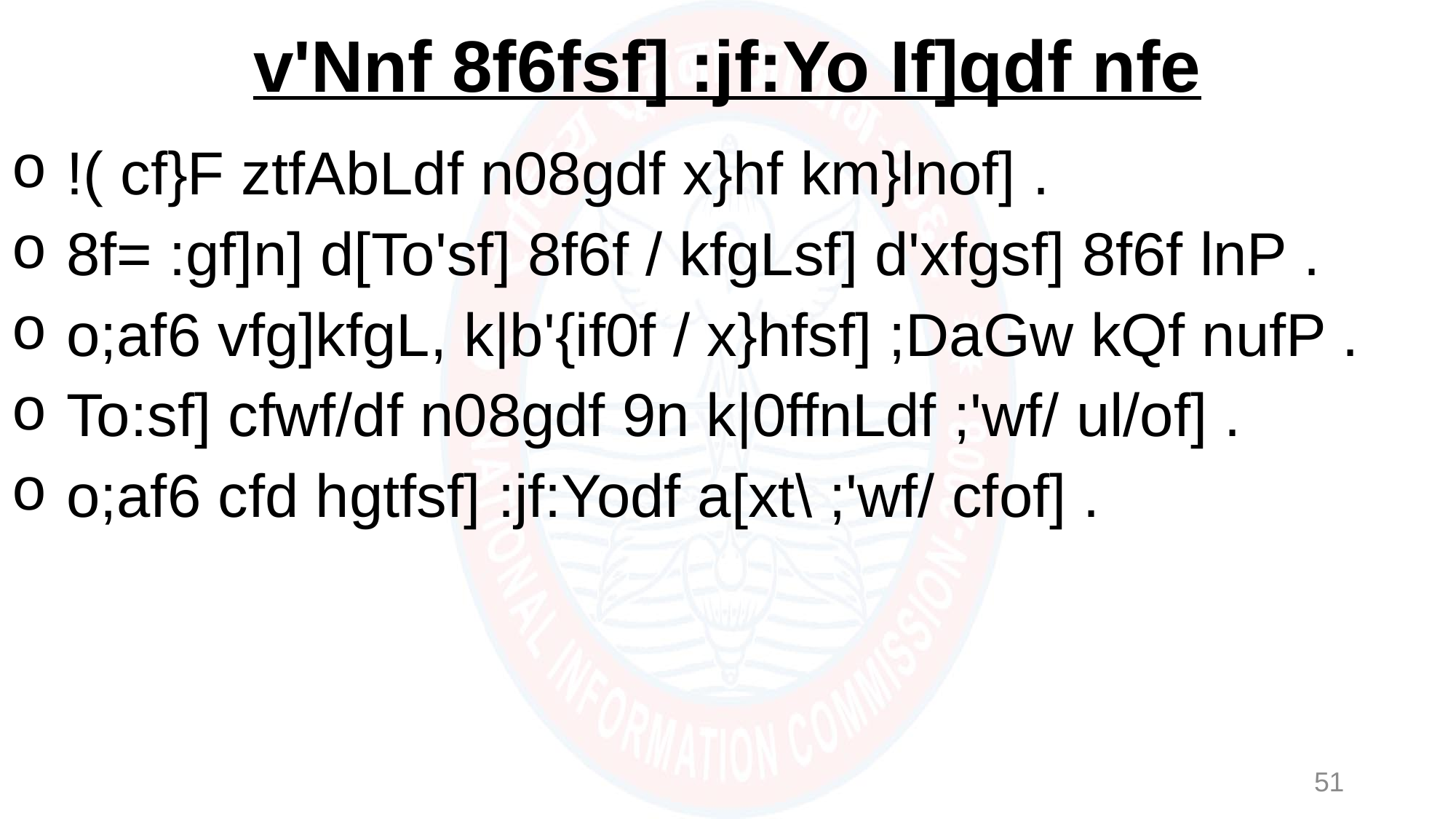

# v'Nnf 8f6fsf] :jf:Yo If]qdf nfe
!( cf}F ztfAbLdf n08gdf x}hf km}lnof] .
8f= :gf]n] d[To'sf] 8f6f / kfgLsf] d'xfgsf] 8f6f lnP .
o;af6 vfg]kfgL, k|b'{if0f / x}hfsf] ;DaGw kQf nufP .
To:sf] cfwf/df n08gdf 9n k|0ffnLdf ;'wf/ ul/of] .
o;af6 cfd hgtfsf] :jf:Yodf a[xt\ ;'wf/ cfof] .
51